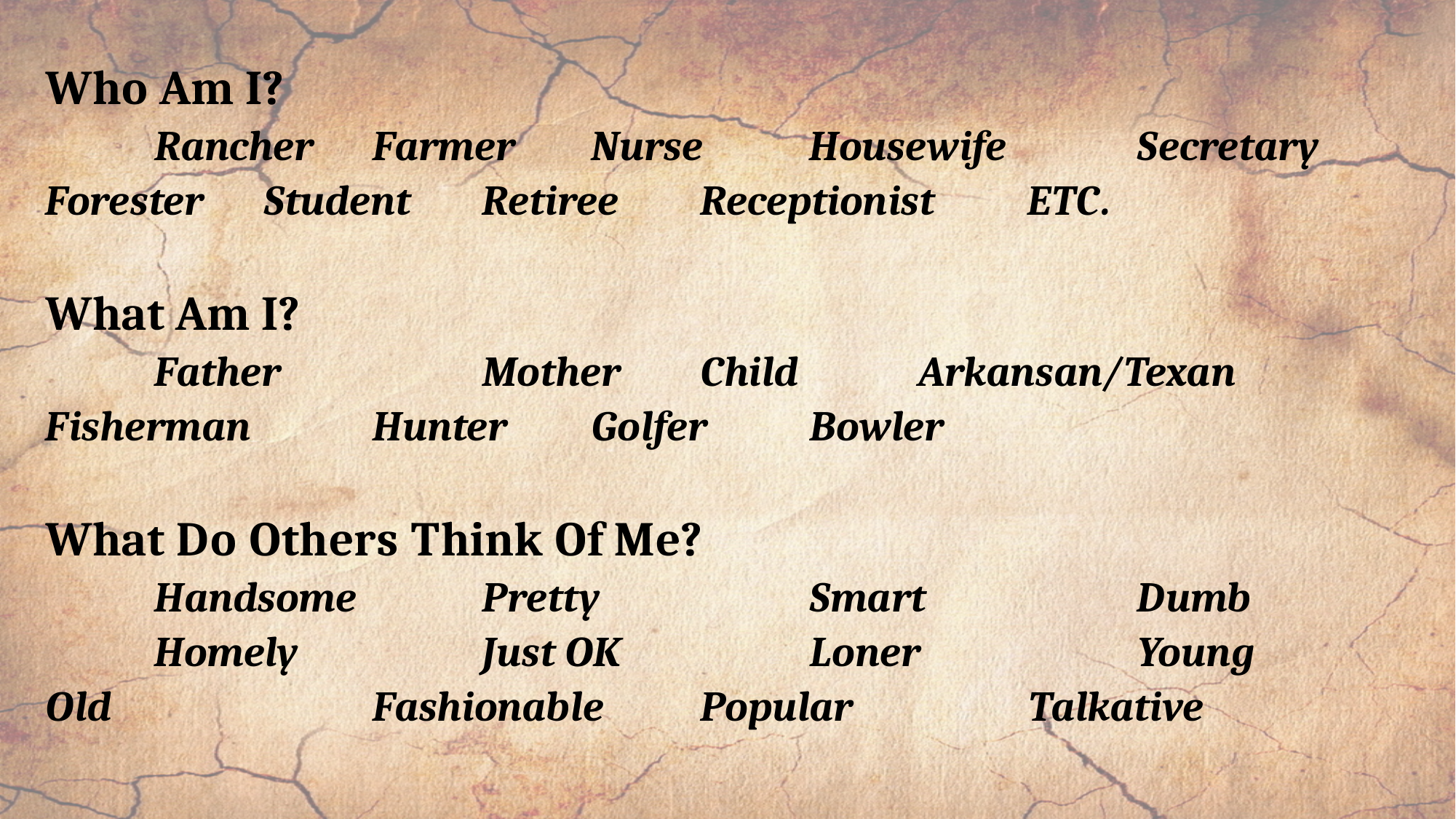

Who Am I?
	Rancher	Farmer	Nurse	Housewife		Secretary	Forester	Student	Retiree	Receptionist	ETC.

What Am I?
	Father		Mother	Child		Arkansan/Texan 		Fisherman 		Hunter	Golfer	Bowler

What Do Others Think Of Me?
	Handsome		Pretty		Smart		Dumb		Homely		Just OK		Loner		Young	Old			Fashionable	Popular		Talkative